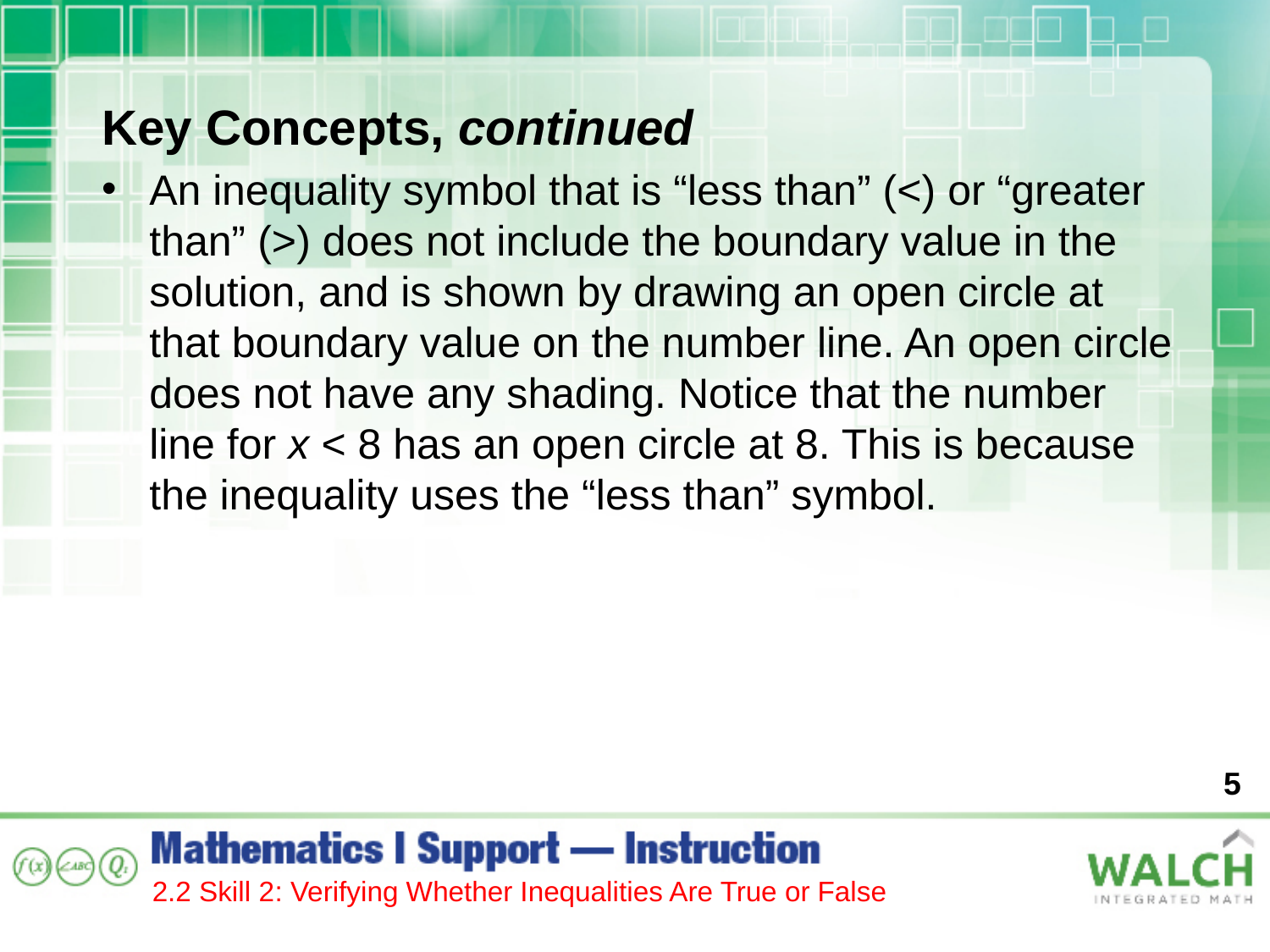

Key Concepts, continued
An inequality symbol that is “less than” (<) or “greater than” (>) does not include the boundary value in the solution, and is shown by drawing an open circle at that boundary value on the number line. An open circle does not have any shading. Notice that the number line for x < 8 has an open circle at 8. This is because the inequality uses the “less than” symbol.
5
2.2 Skill 2: Verifying Whether Inequalities Are True or False